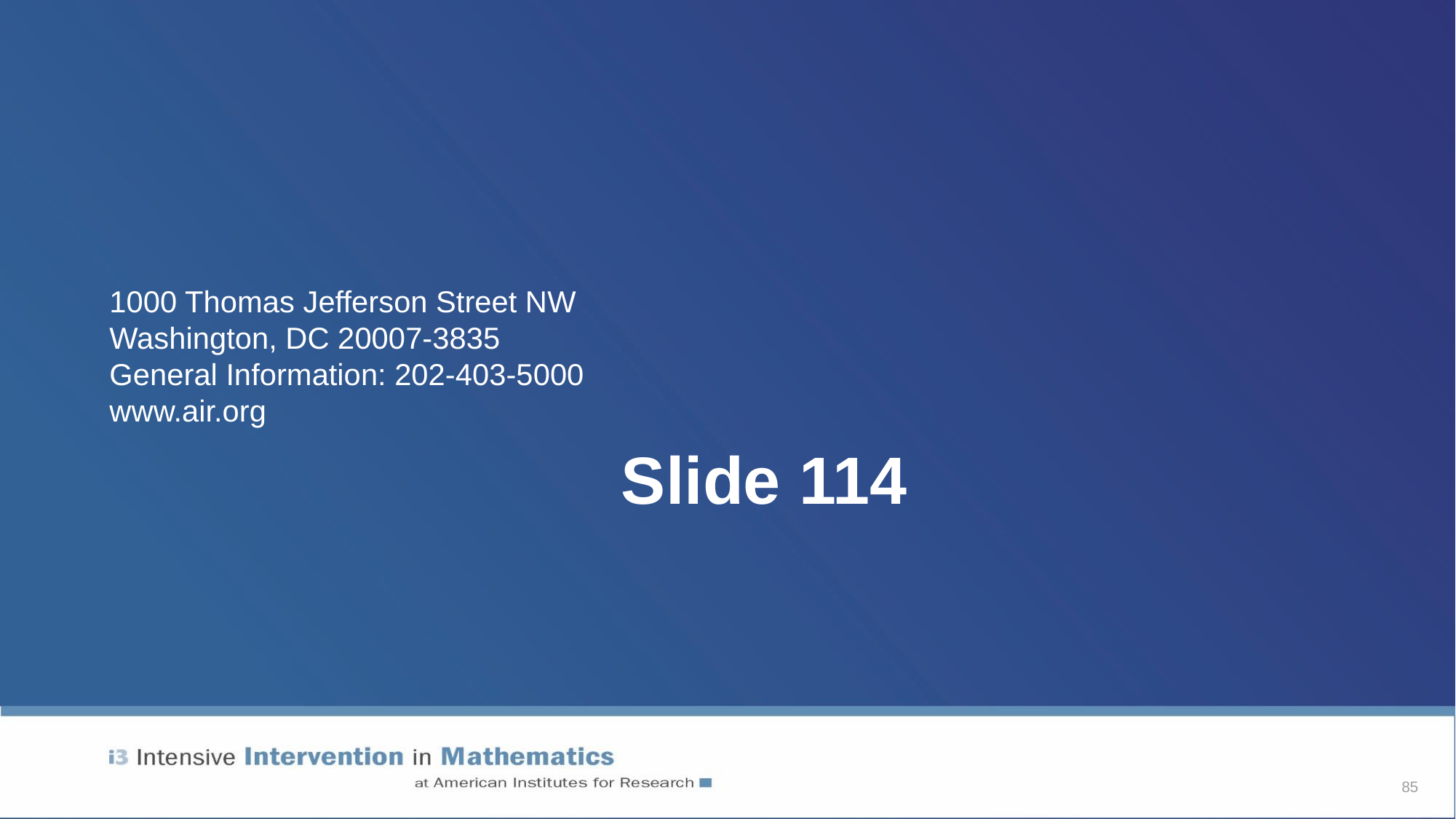

Slide 114
1000 Thomas Jefferson Street NW
Washington, DC 20007-3835
General Information: 202-403-5000
www.air.org
85